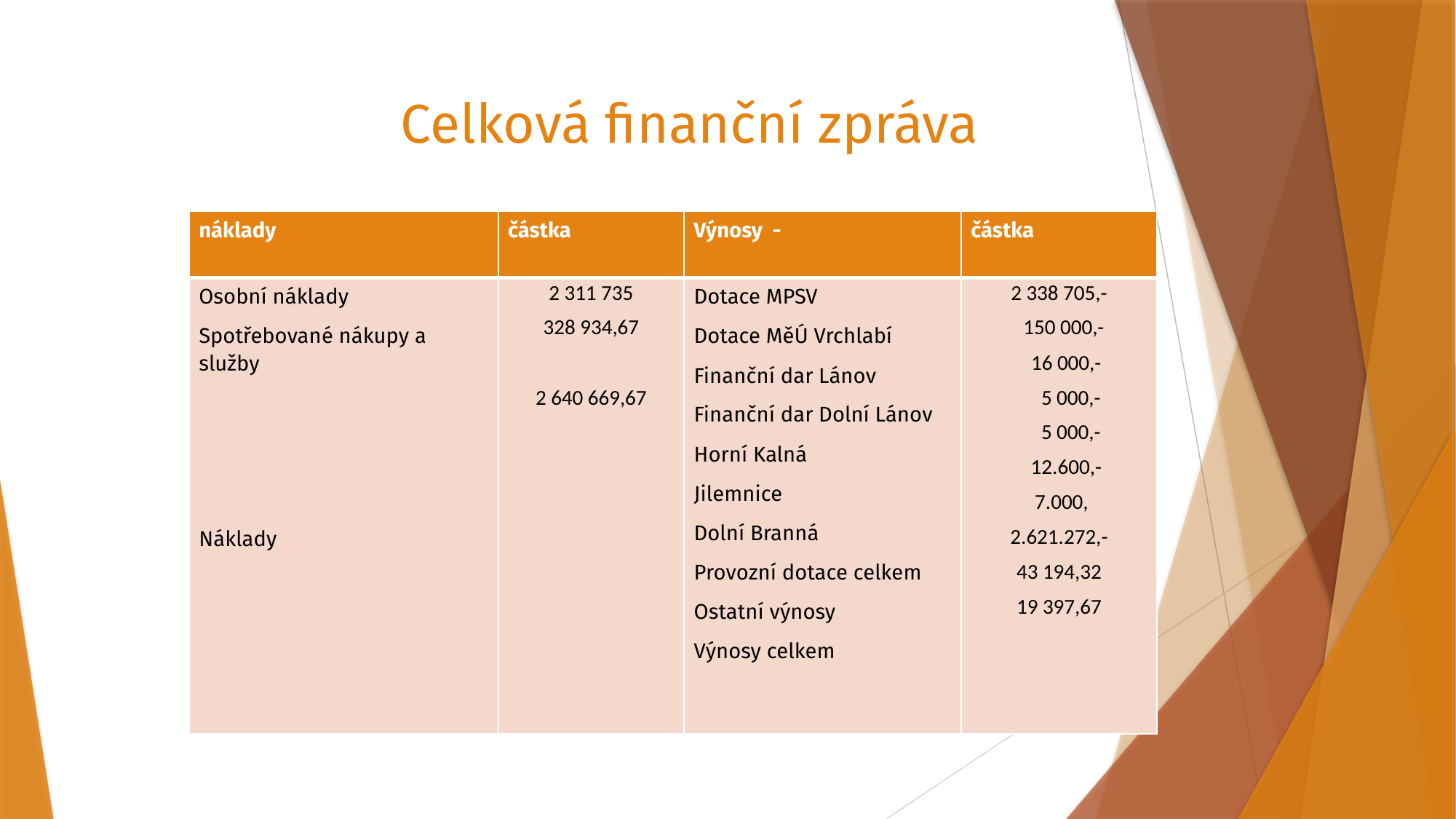

# Celková finanční zpráva
| náklady | částka | Výnosy - | částka |
| --- | --- | --- | --- |
| Osobní náklady Spotřebované nákupy a služby Náklady | 2 311 735 328 934,67 2 640 669,67 | Dotace MPSV Dotace MěÚ Vrchlabí Finanční dar Lánov Finanční dar Dolní Lánov Horní Kalná Jilemnice Dolní Branná Provozní dotace celkem Ostatní výnosy Výnosy celkem | 2 338 705,- 150 000,- 16 000,- 5 000,- 5 000,- 12.600,- 7.000, 2.621.272,- 43 194,32 19 397,67 |